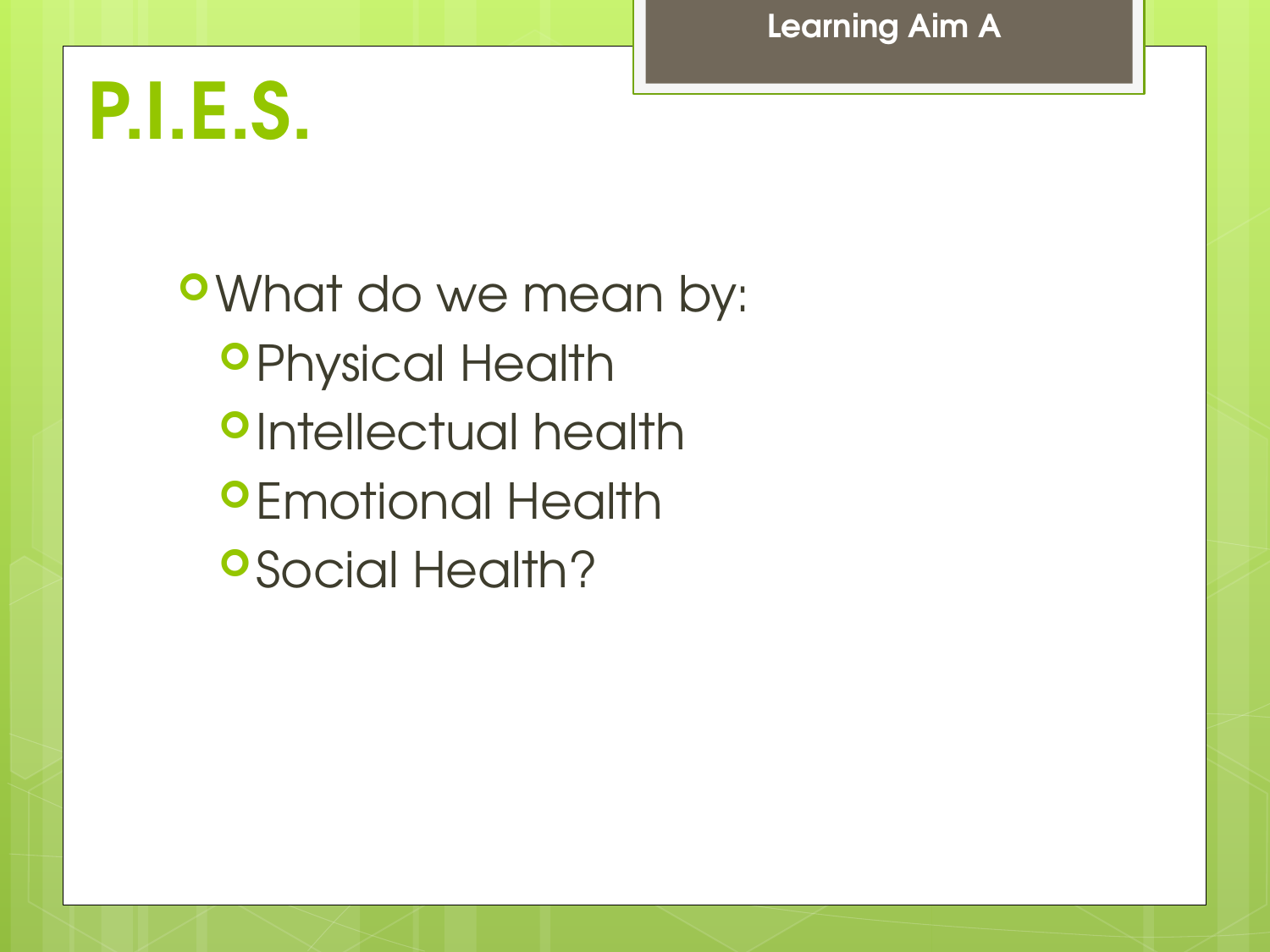

Learning Aim A
# P.I.E.S.
What do we mean by:
Physical Health
Intellectual health
Emotional Health
Social Health?